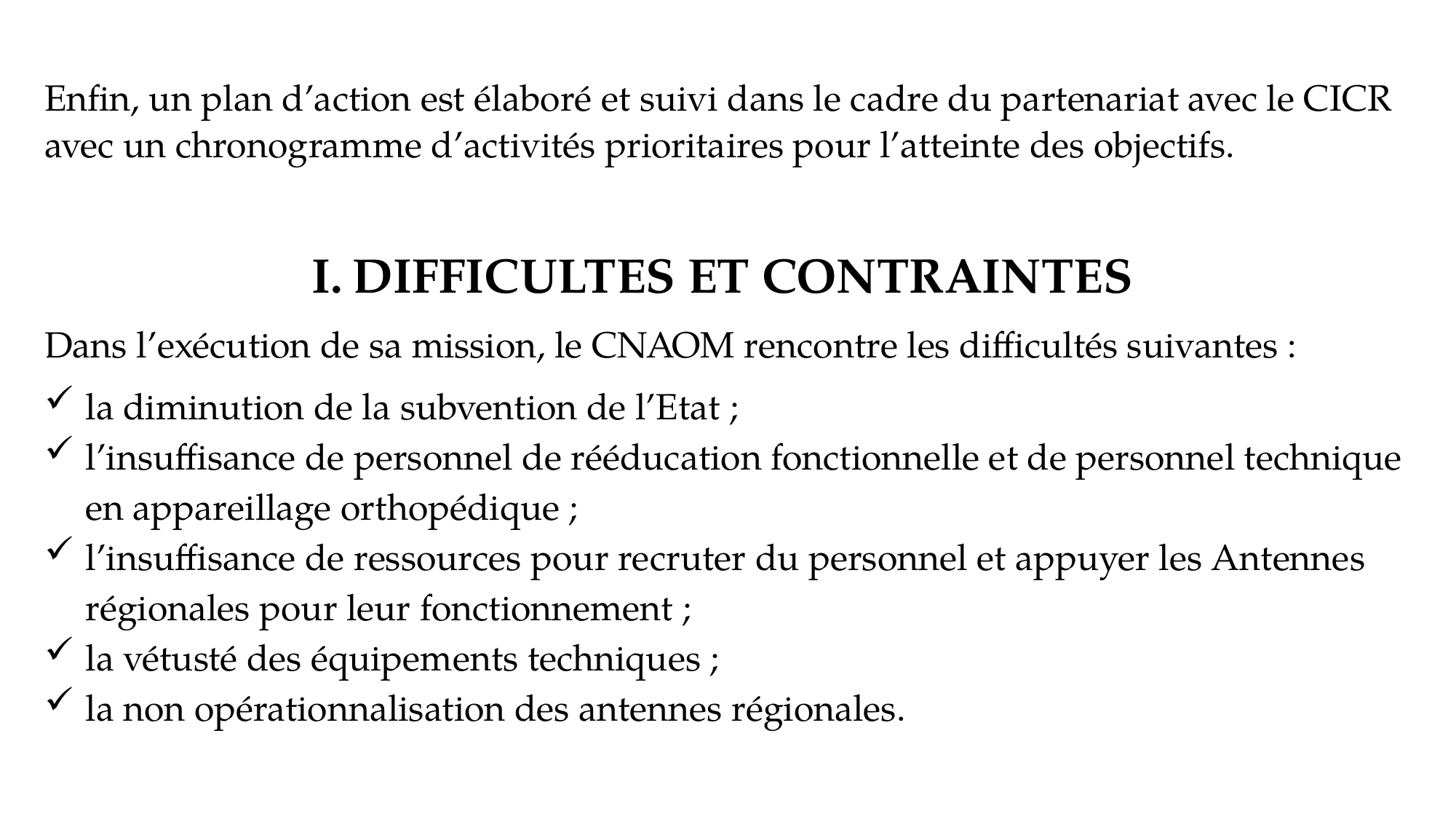

Enfin, un plan d’action est élaboré et suivi dans le cadre du partenariat avec le CICR avec un chronogramme d’activités prioritaires pour l’atteinte des objectifs.

DIFFICULTES ET CONTRAINTES
Dans l’exécution de sa mission, le CNAOM rencontre les difficultés suivantes :
la diminution de la subvention de l’Etat ;
l’insuffisance de personnel de rééducation fonctionnelle et de personnel technique en appareillage orthopédique ;
l’insuffisance de ressources pour recruter du personnel et appuyer les Antennes régionales pour leur fonctionnement ;
la vétusté des équipements techniques ;
la non opérationnalisation des antennes régionales.